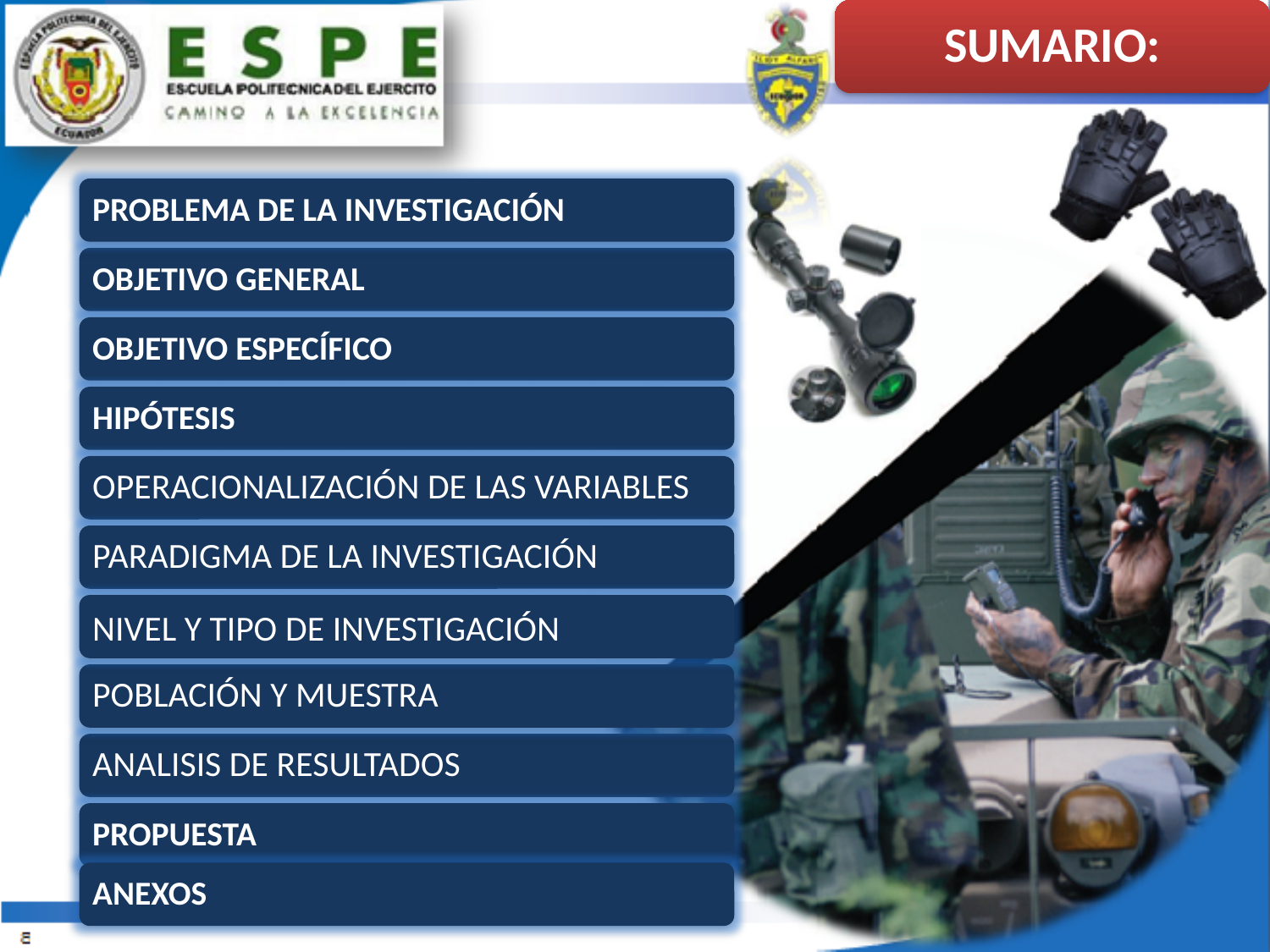

SUMARIO:

PROBLEMA DE LA INVESTIGACIÓN

OBJETIVO GENERAL

OBJETIVO ESPECÍFICO

HIPÓTESIS

OPERACIONALIZACIÓN DE LAS VARIABLES

PARADIGMA DE LA INVESTIGACIÓN

NIVEL Y TIPO DE INVESTIGACIÓN

POBLACIÓN Y MUESTRA

ANALISIS DE RESULTADOS

PROPUESTA

ANEXOS